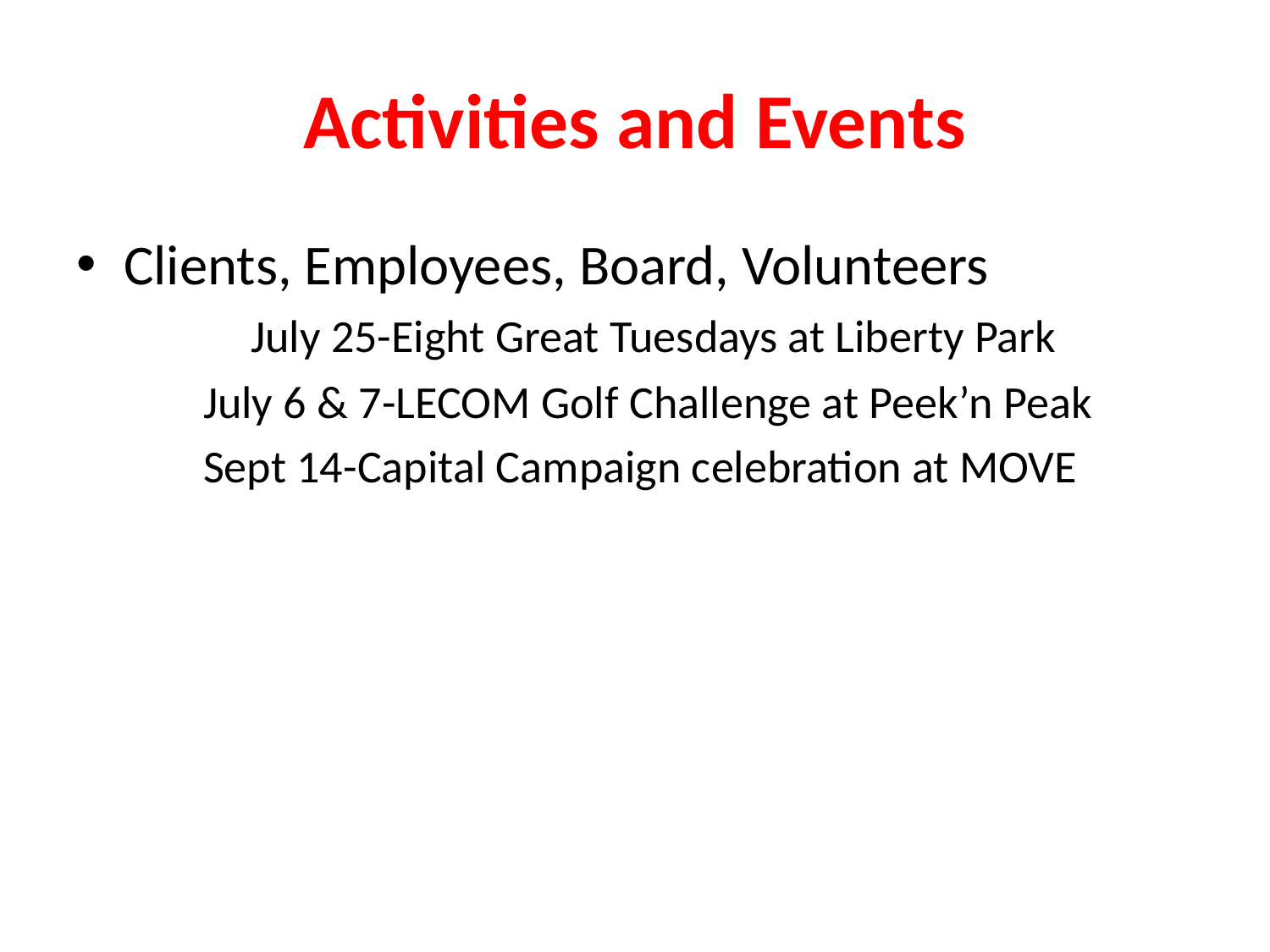

# Activities and Events
Clients, Employees, Board, Volunteers
	July 25-Eight Great Tuesdays at Liberty Park
	July 6 & 7-LECOM Golf Challenge at Peek’n Peak
	Sept 14-Capital Campaign celebration at MOVE